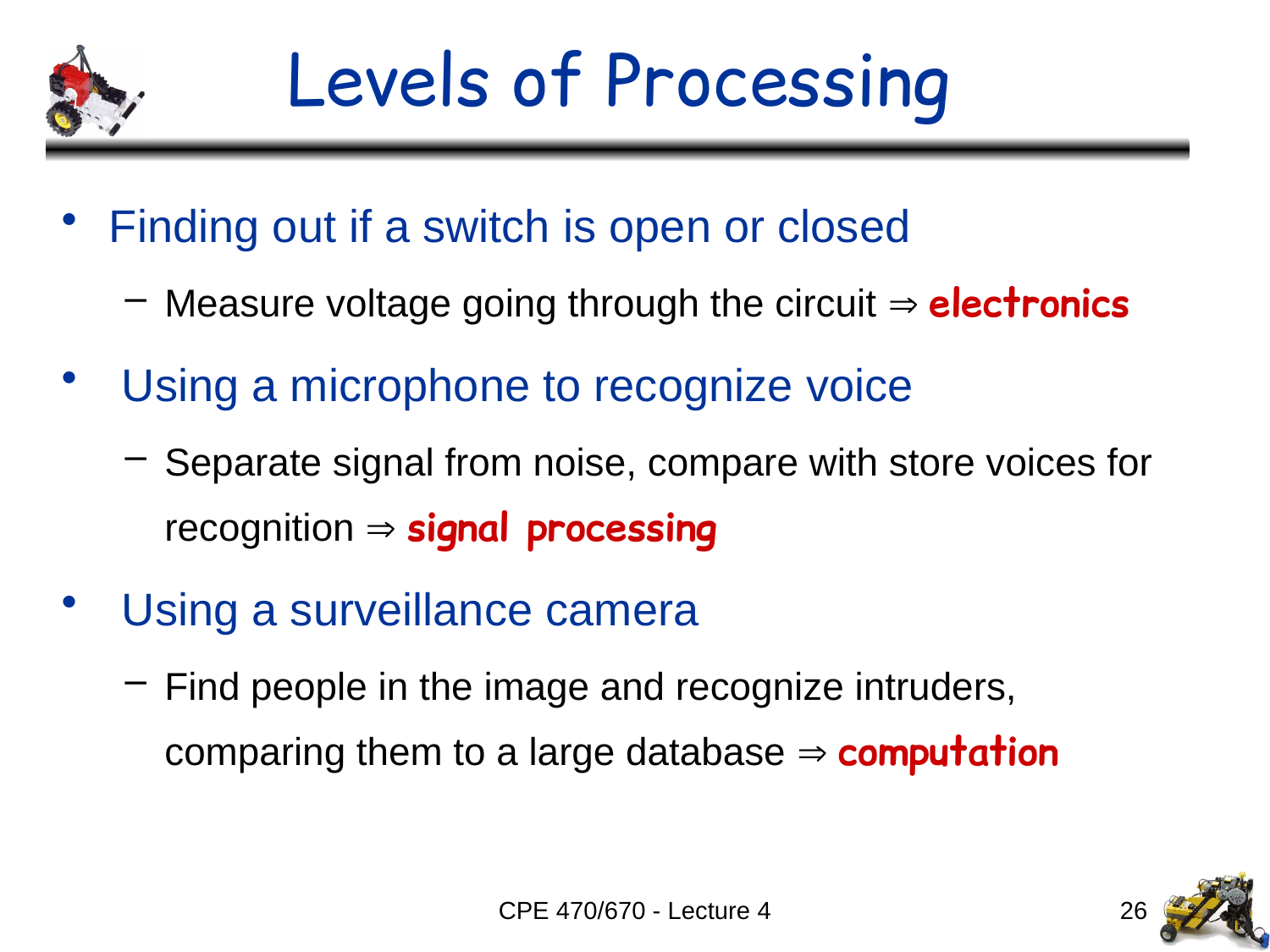

# Levels of Processing
Finding out if a switch is open or closed
Measure voltage going through the circuit ⇒ electronics
 Using a microphone to recognize voice
Separate signal from noise, compare with store voices for recognition ⇒ signal processing
 Using a surveillance camera
Find people in the image and recognize intruders, comparing them to a large database ⇒ computation
CPE 470/670 - Lecture 4
26